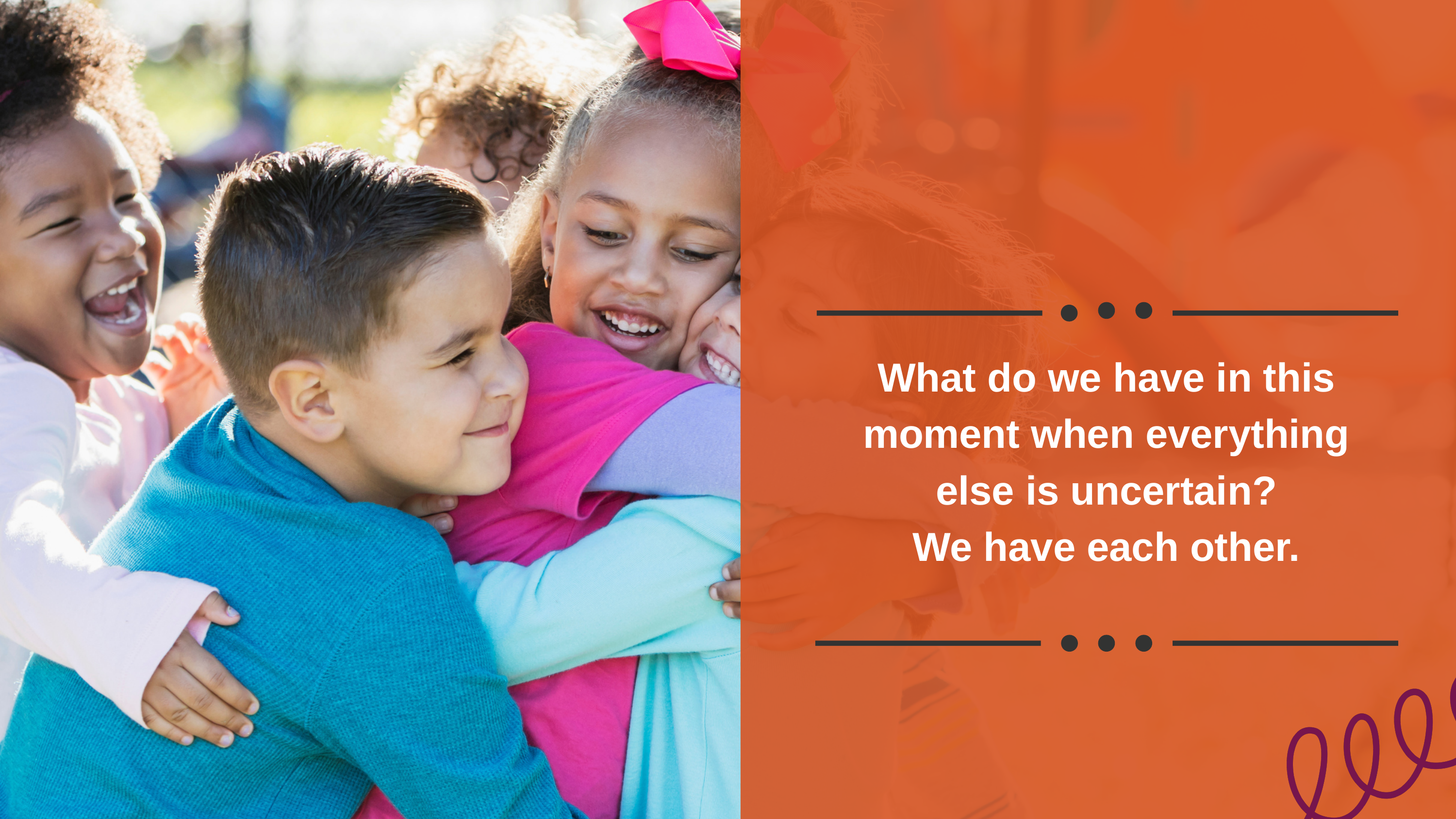

What do we have in this moment when everything else is uncertain?
We have each other.